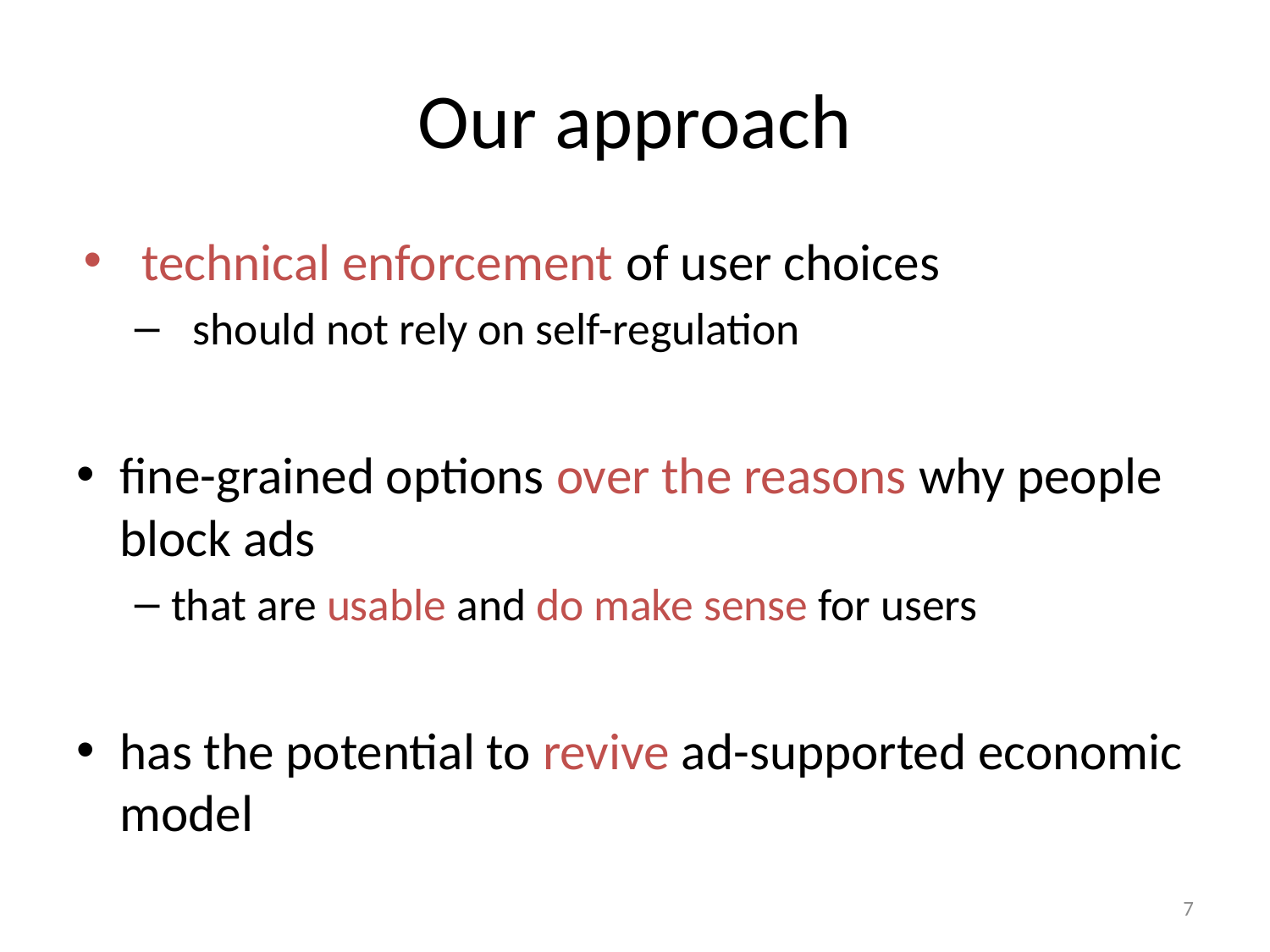

# Our approach
technical enforcement of user choices
should not rely on self-regulation

fine-grained options over the reasons why people block ads
that are usable and do make sense for users

has the potential to revive ad-supported economic model

7